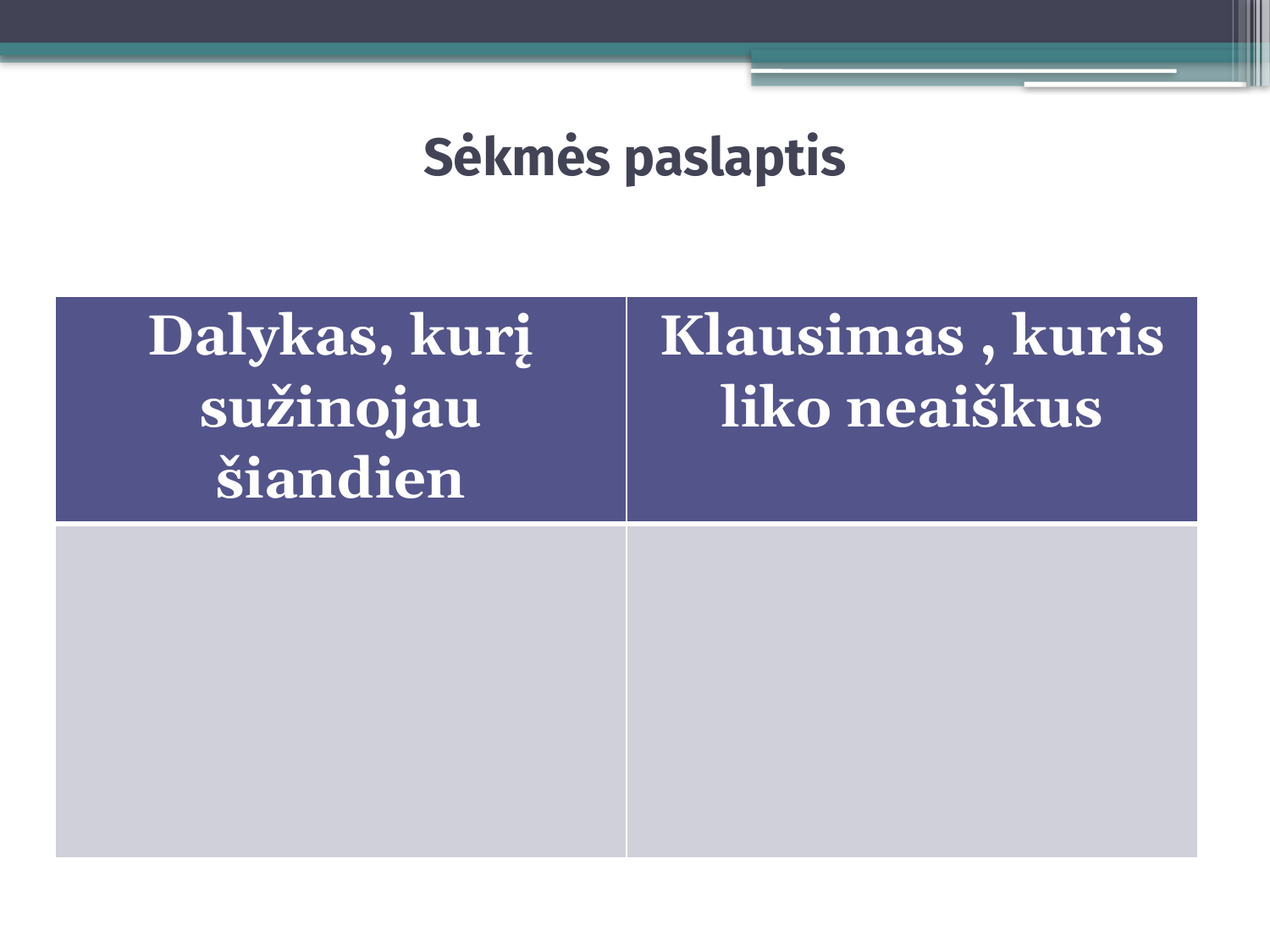

# Sėkmės paslaptis
| Dalykas, kurį sužinojau šiandien | Klausimas , kuris liko neaiškus |
| --- | --- |
|  |  |